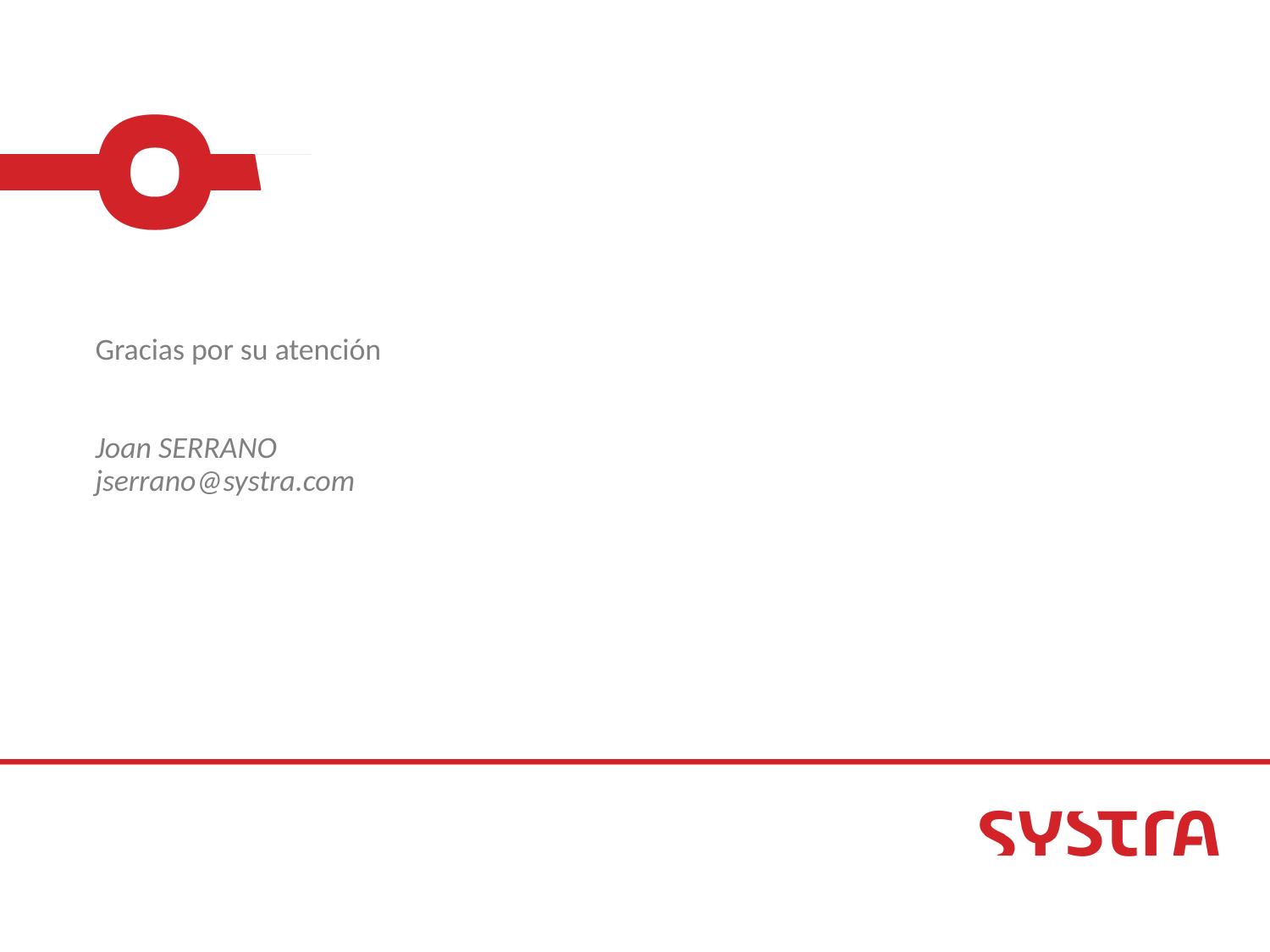

# Gracias por su atención Joan SERRANO jserrano@systra.com